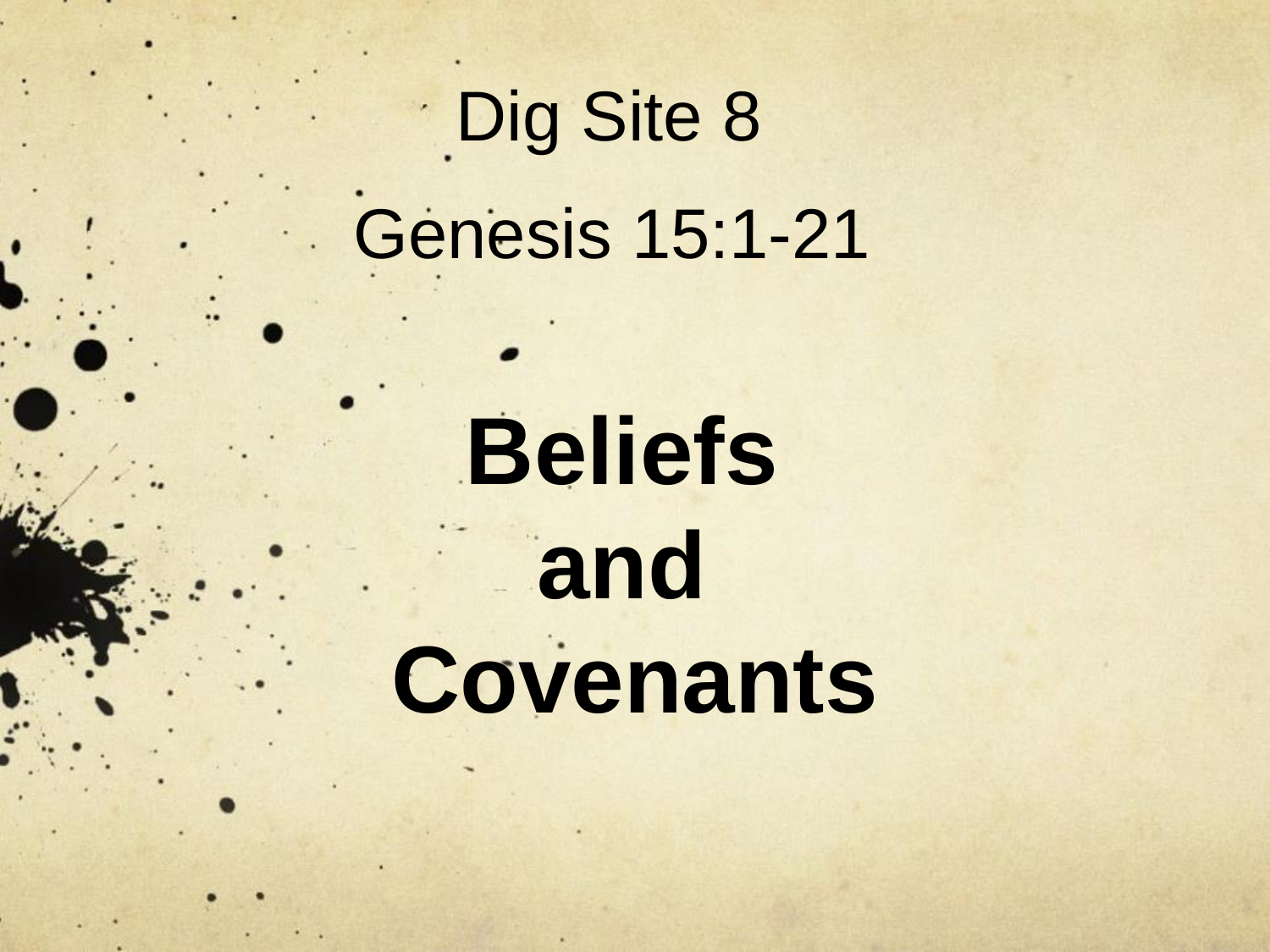

# Dig Site 8
Genesis 15:1-21
Beliefs
and
Covenants